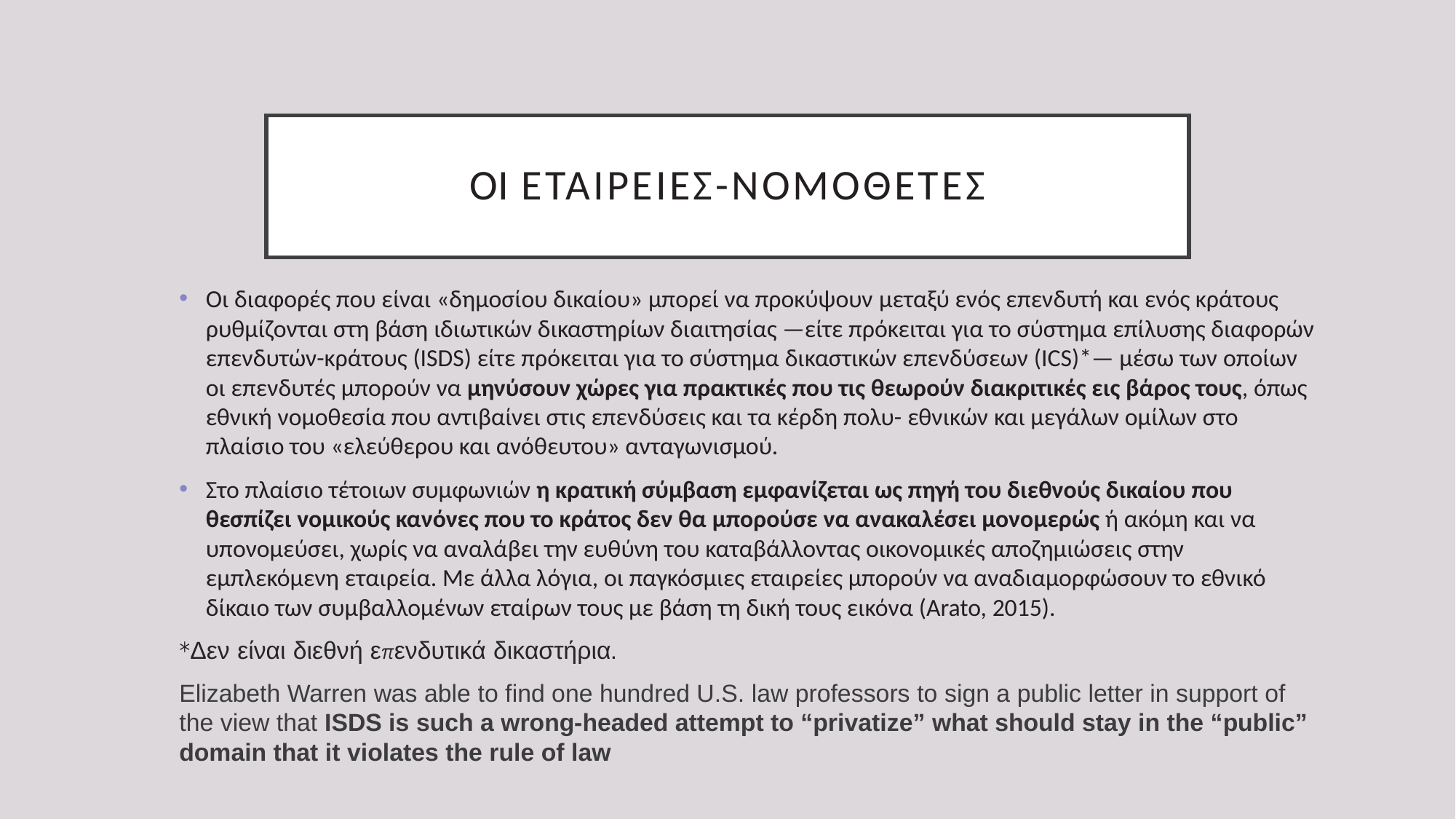

# Oι εταιρείες-νομοθέτες
Οι διαφορές που είναι «δημοσίου δικαίου» μπορεί να προκύψουν μεταξύ ενός επενδυτή και ενός κράτους ρυθμίζονται στη βάση ιδιωτικών δικαστηρίων διαιτησίας —είτε πρόκειται για το σύστημα επίλυσης διαφορών επενδυτών-κράτους (ISDS) είτε πρόκειται για το σύστημα δικαστικών επενδύσεων (ICS)*— μέσω των οποίων οι επενδυτές μπορούν να μηνύσουν χώρες για πρακτικές που τις θεωρούν διακριτικές εις βάρος τους, όπως εθνική νομοθεσία που αντιβαίνει στις επενδύσεις και τα κέρδη πολυ- εθνικών και μεγάλων ομίλων στο πλαίσιο του «ελεύθερου και ανόθευτου» ανταγωνισμού.
Στο πλαίσιο τέτοιων συμφωνιών η κρατική σύμβαση εμφανίζεται ως πηγή του διεθνούς δικαίου που θεσπίζει νομικούς κανόνες που το κράτος δεν θα μπορούσε να ανακαλέσει μονομερώς ή ακόμη και να υπονομεύσει, χωρίς να αναλάβει την ευθύνη του καταβάλλοντας οικονομικές αποζημιώσεις στην εμπλεκόμενη εταιρεία. Με άλλα λόγια, οι παγκόσμιες εταιρείες μπορούν να αναδιαμορφώσουν το εθνικό δίκαιο των συμβαλλομένων εταίρων τους με βάση τη δική τους εικόνα (Arato, 2015).
*Δεν είναι διεθνή επενδυτικά δικαστήρια.
Elizabeth Warren was able to find one hundred U.S. law professors to sign a public letter in support of the view that ISDS is such a wrong-headed attempt to “privatize” what should stay in the “public” domain that it violates the rule of law